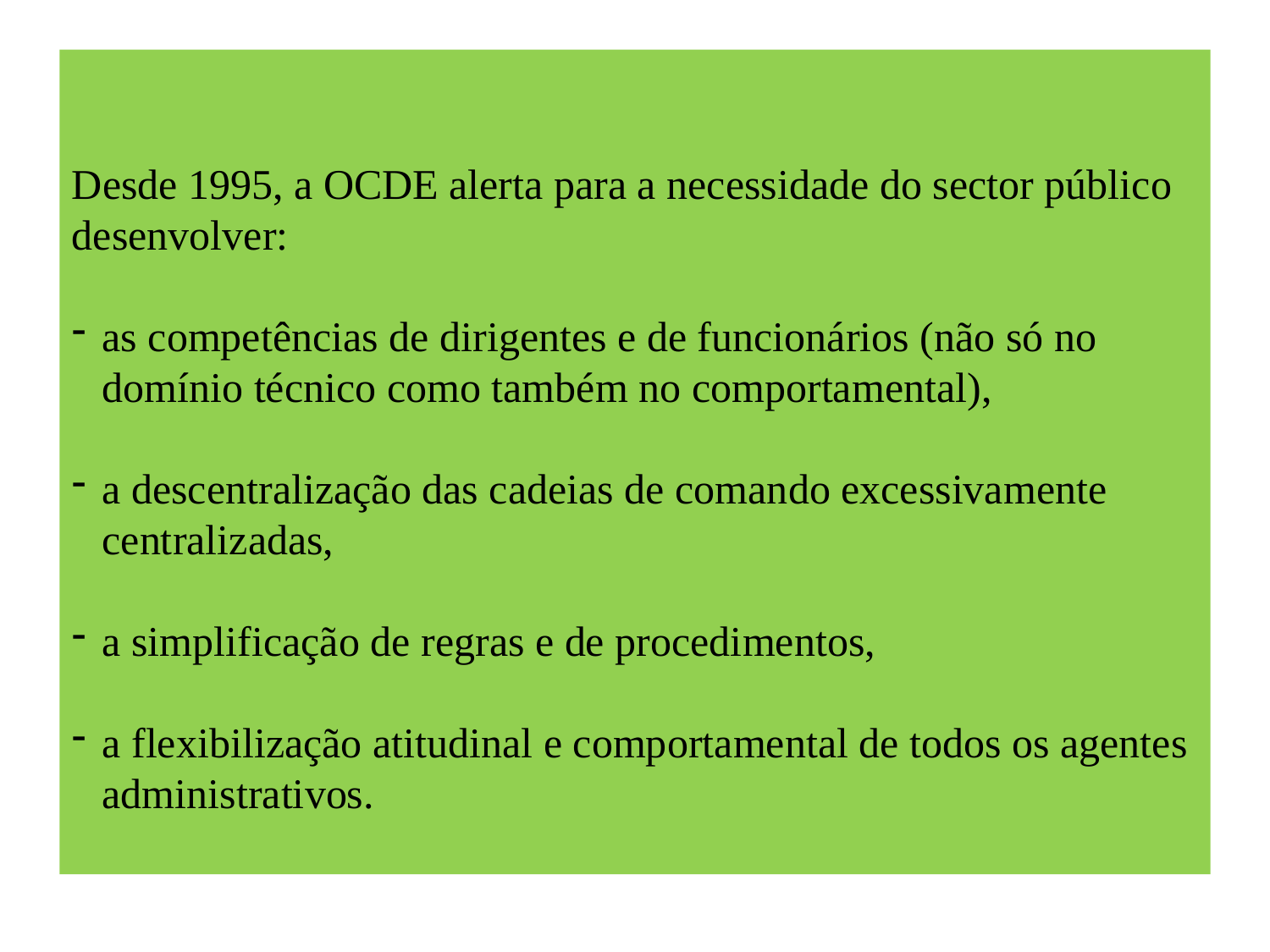

Desde 1995, a OCDE alerta para a necessidade do sector público desenvolver:

as competências de dirigentes e de funcionários (não só no domínio técnico como também no comportamental),

a descentralização das cadeias de comando excessivamente centralizadas,

a simplificação de regras e de procedimentos,

a flexibilização atitudinal e comportamental de todos os agentes administrativos.